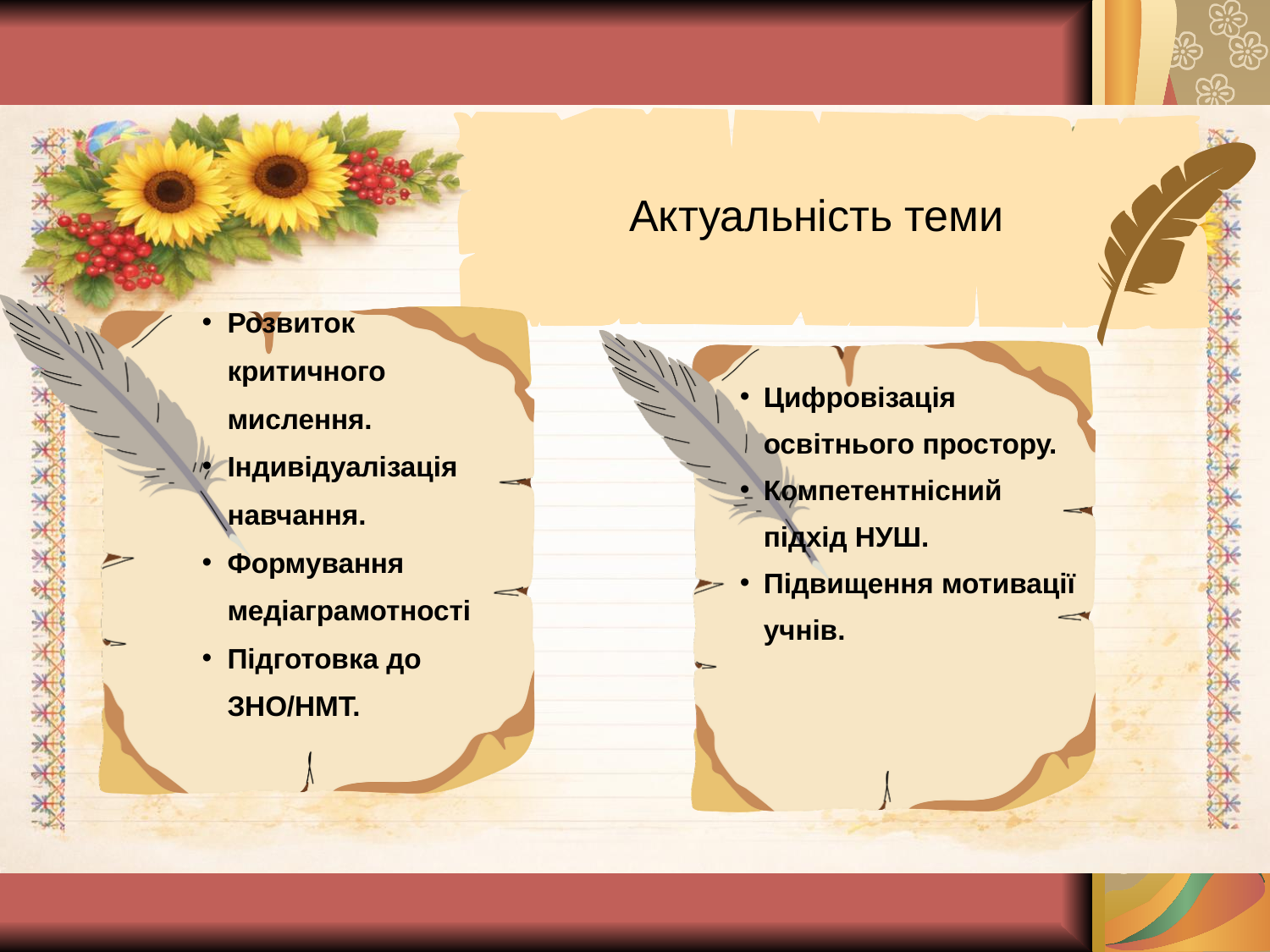

Актуальність теми

Розвиток критичного мислення.
Індивідуалізація навчання.
Формування медіаграмотності
Підготовка до ЗНО/НМТ.

Цифровізація освітнього простору.
Компетентнісний підхід НУШ.
Підвищення мотивації учнів.